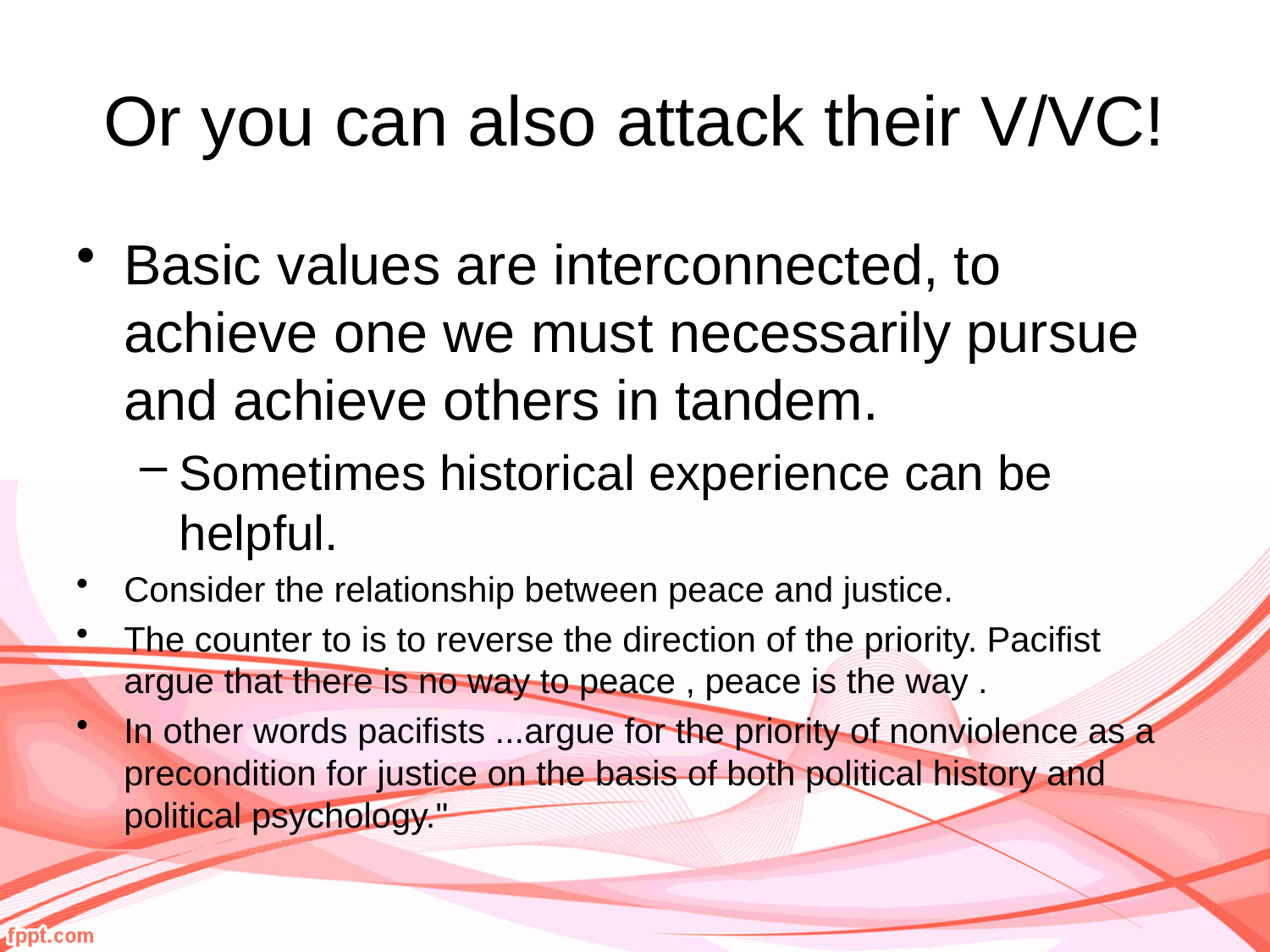

# Or you can also attack their V/VC!
Basic values are interconnected, to achieve one we must necessarily pursue and achieve others in tandem.
Sometimes historical experience can be helpful.
Consider the relationship between peace and justice.
The counter to is to reverse the direction of the priority. Pacifist argue that there is no way to peace , peace is the way .
In other words pacifists ...argue for the priority of nonviolence as a precondition for justice on the basis of both political history and political psychology."